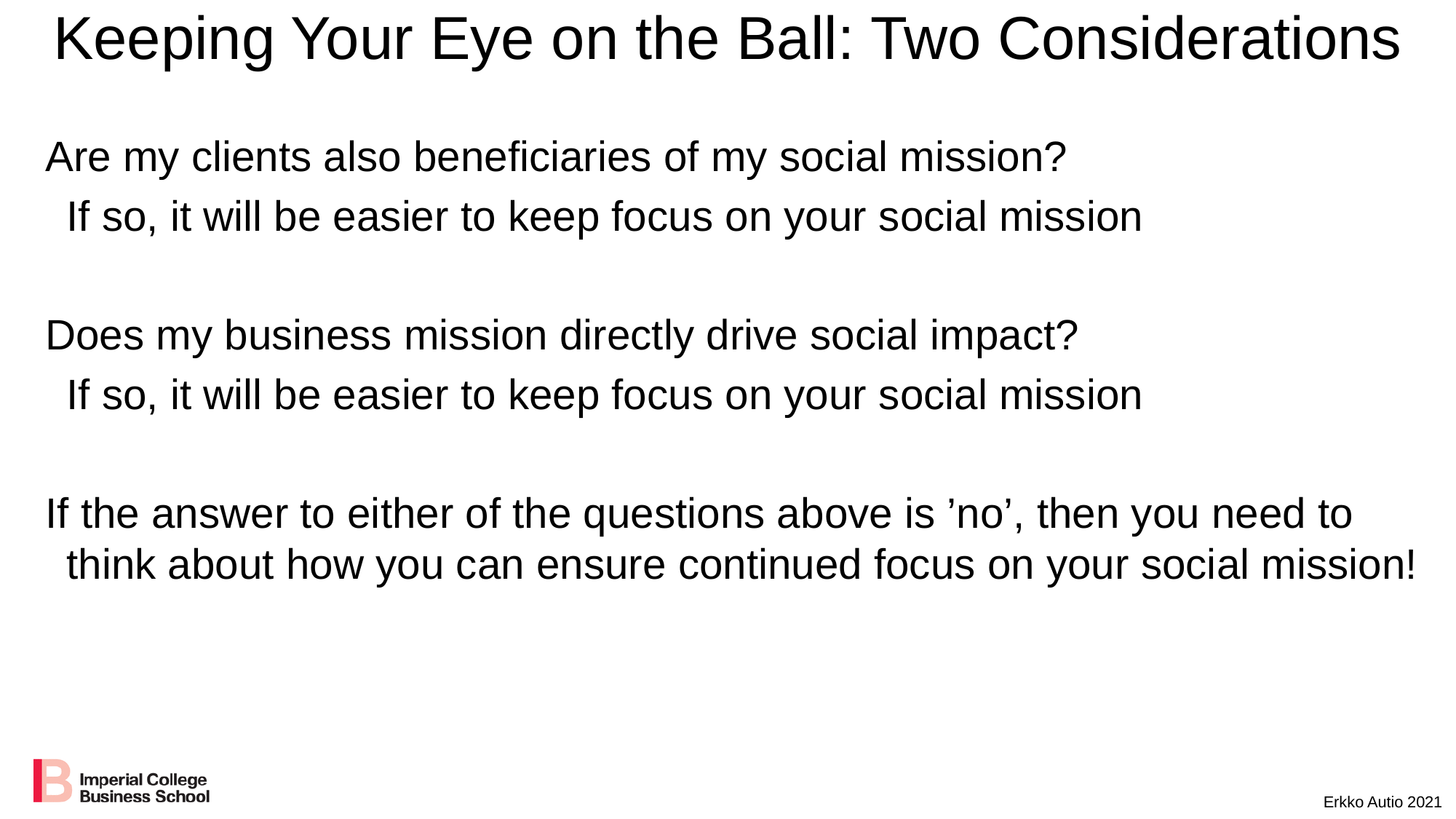

# Keeping Your Eye on the Ball: Two Considerations
Are my clients also beneficiaries of my social mission?
	If so, it will be easier to keep focus on your social mission

Does my business mission directly drive social impact?
	If so, it will be easier to keep focus on your social mission

If the answer to either of the questions above is ’no’, then you need to think about how you can ensure continued focus on your social mission!